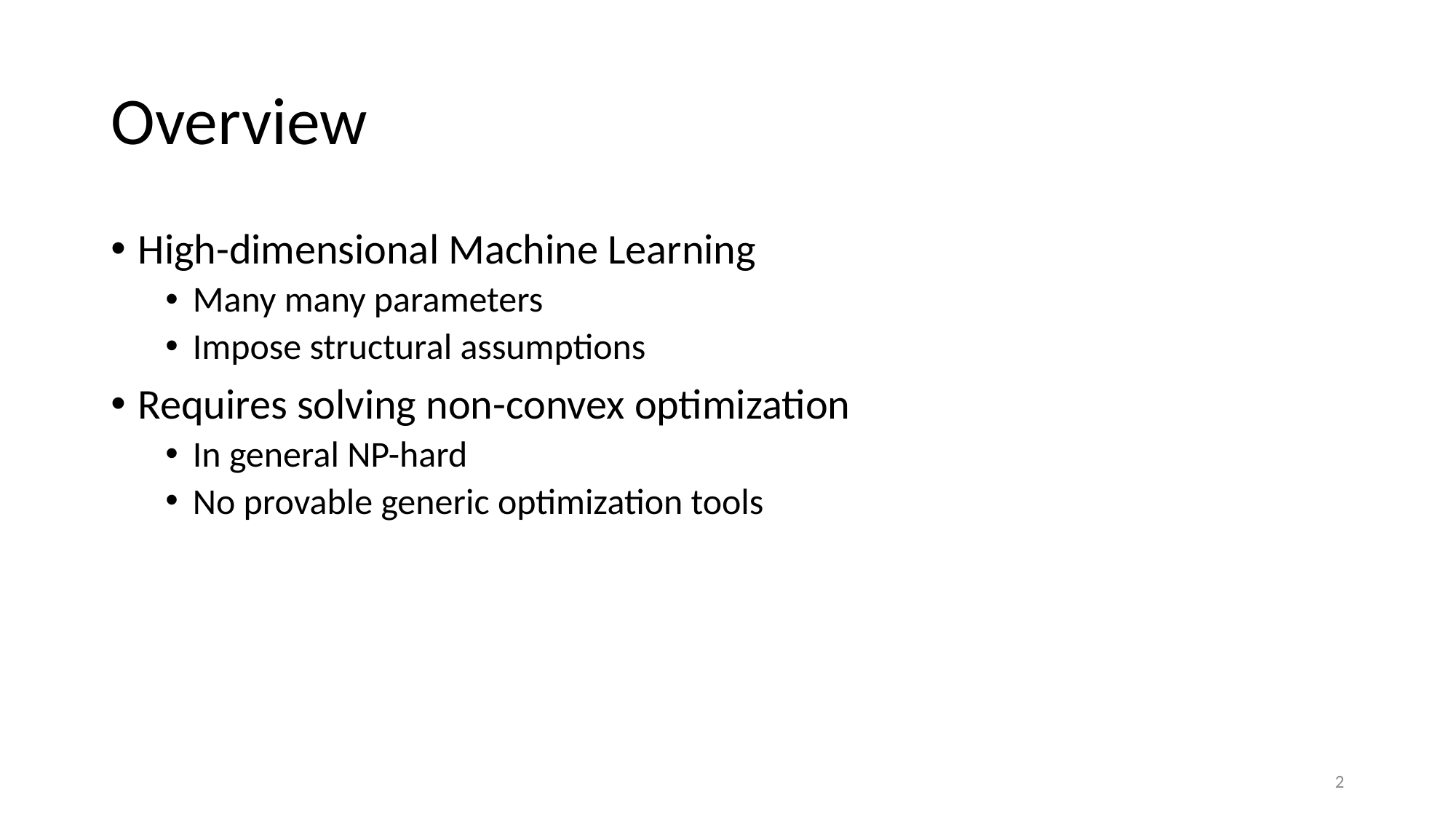

# Overview
High-dimensional Machine Learning
Many many parameters
Impose structural assumptions
Requires solving non-convex optimization
In general NP-hard
No provable generic optimization tools
2